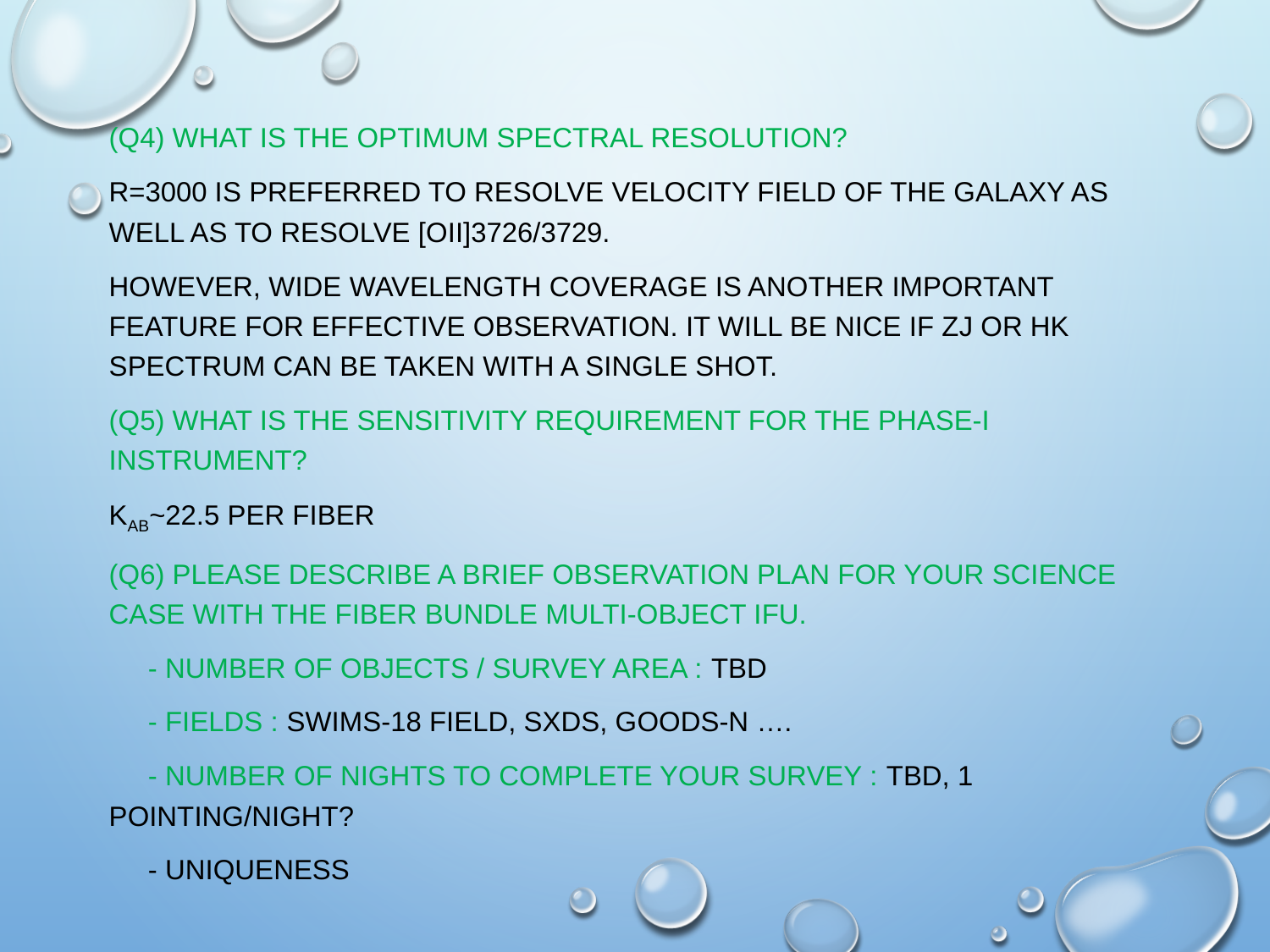

(Q4) What is the optimum spectral resolution?
R=3000 is preferred to resolve velocity field of the galaxy as well as to resolve [OII]3726/3729.
However, wide wavelength coverage is another important feature for effective observation. It will be nice if ZJ or HK spectrum can be taken with a single shot.
(Q5) What is the sensitivity requirement for the phase-I instrument?
KAB~22.5 per fiber
(Q6) Please describe a brief observation plan for your science case with the fiber bundle multi-object IFU.
     - Number of objects / Survey area : TBD
     - Fields : SWIMS-18 Field, SXDS, GOODS-N ….
     - Number of nights to complete your survey : TBD, 1 Pointing/NIGHT?
     - Uniqueness